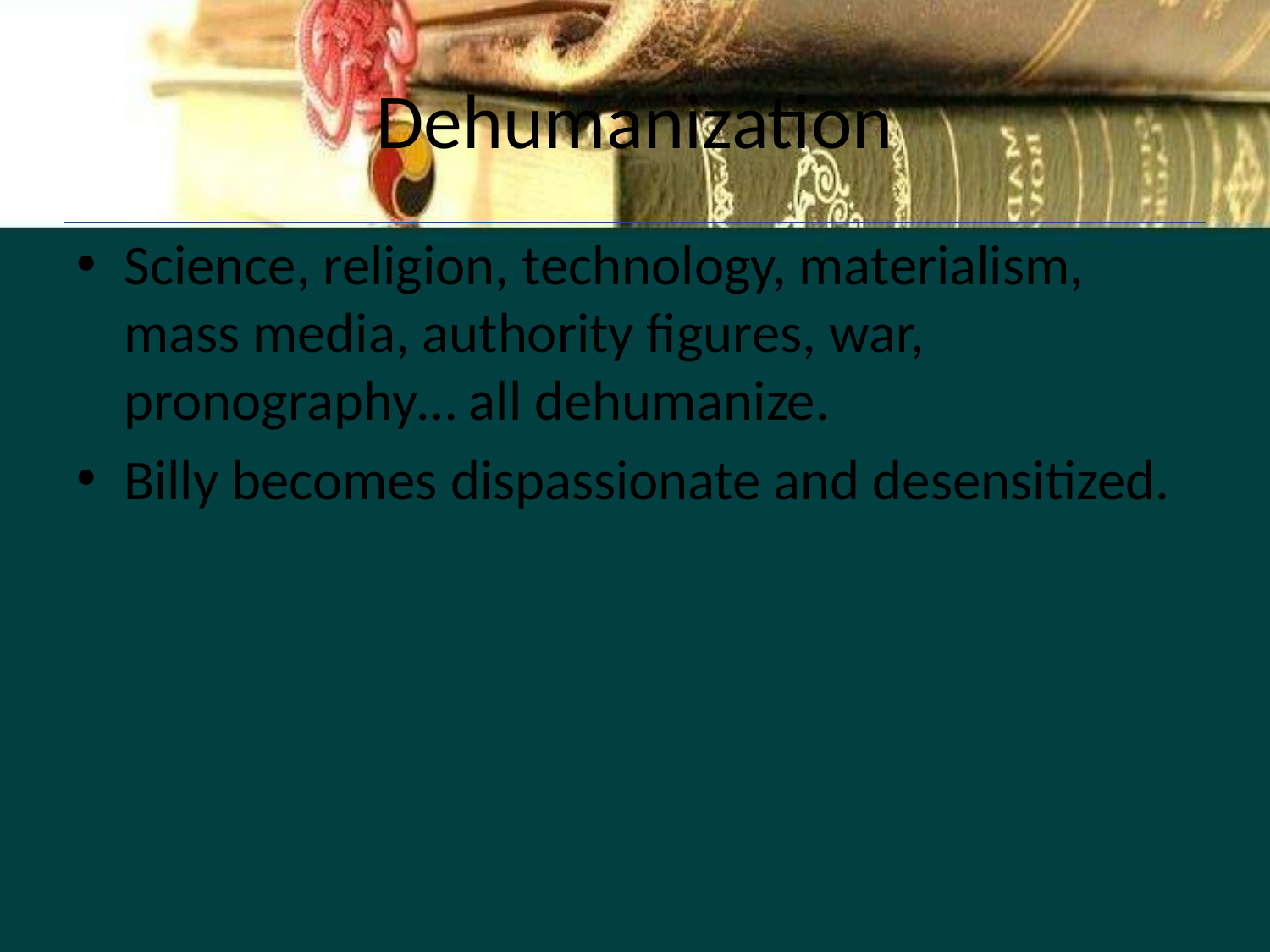

# Dehumanization
Science, religion, technology, materialism, mass media, authority figures, war, pronography… all dehumanize.
Billy becomes dispassionate and desensitized.